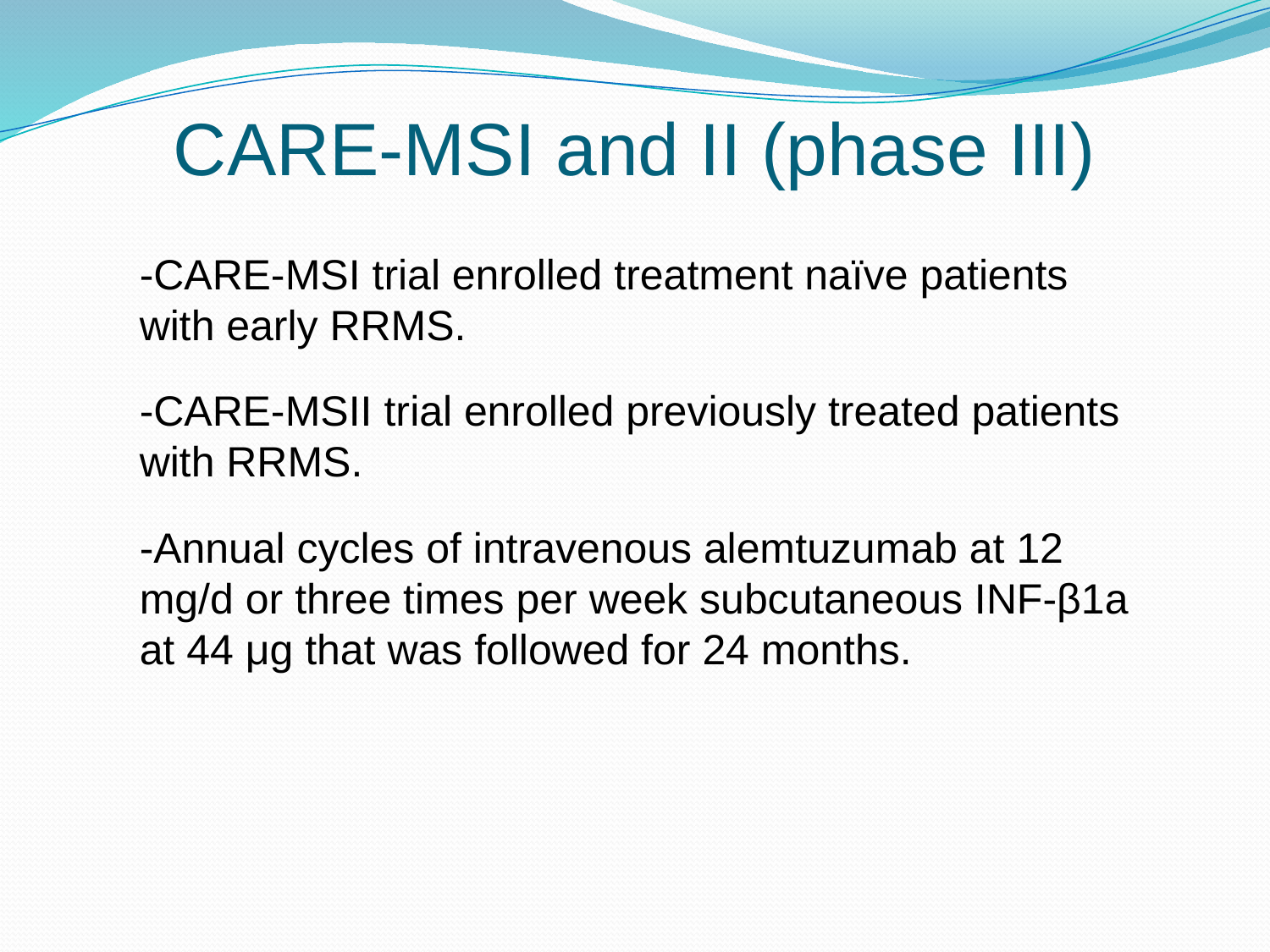

# CARE-MSI and II (phase III)
-CARE-MSI trial enrolled treatment naïve patients with early RRMS.
-CARE-MSII trial enrolled previously treated patients with RRMS.
-Annual cycles of intravenous alemtuzumab at 12 mg/d or three times per week subcutaneous INF-β1a at 44 μg that was followed for 24 months.